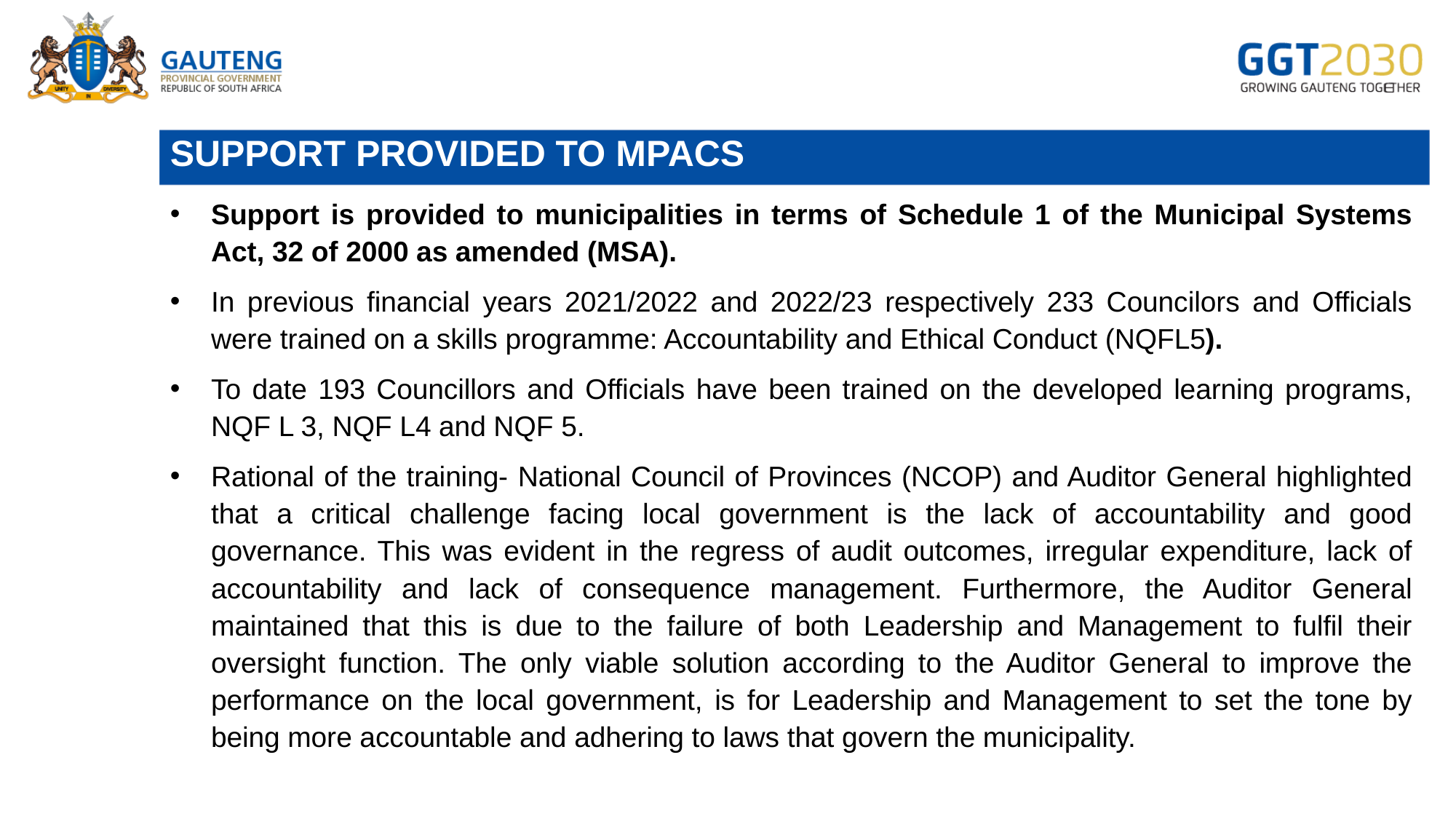

# SUPPORT PROVIDED TO MPACS
Support is provided to municipalities in terms of Schedule 1 of the Municipal Systems Act, 32 of 2000 as amended (MSA).
In previous financial years 2021/2022 and 2022/23 respectively 233 Councilors and Officials were trained on a skills programme: Accountability and Ethical Conduct (NQFL5).
To date 193 Councillors and Officials have been trained on the developed learning programs, NQF L 3, NQF L4 and NQF 5.
Rational of the training- National Council of Provinces (NCOP) and Auditor General highlighted that a critical challenge facing local government is the lack of accountability and good governance. This was evident in the regress of audit outcomes, irregular expenditure, lack of accountability and lack of consequence management. Furthermore, the Auditor General maintained that this is due to the failure of both Leadership and Management to fulfil their oversight function. The only viable solution according to the Auditor General to improve the performance on the local government, is for Leadership and Management to set the tone by being more accountable and adhering to laws that govern the municipality.